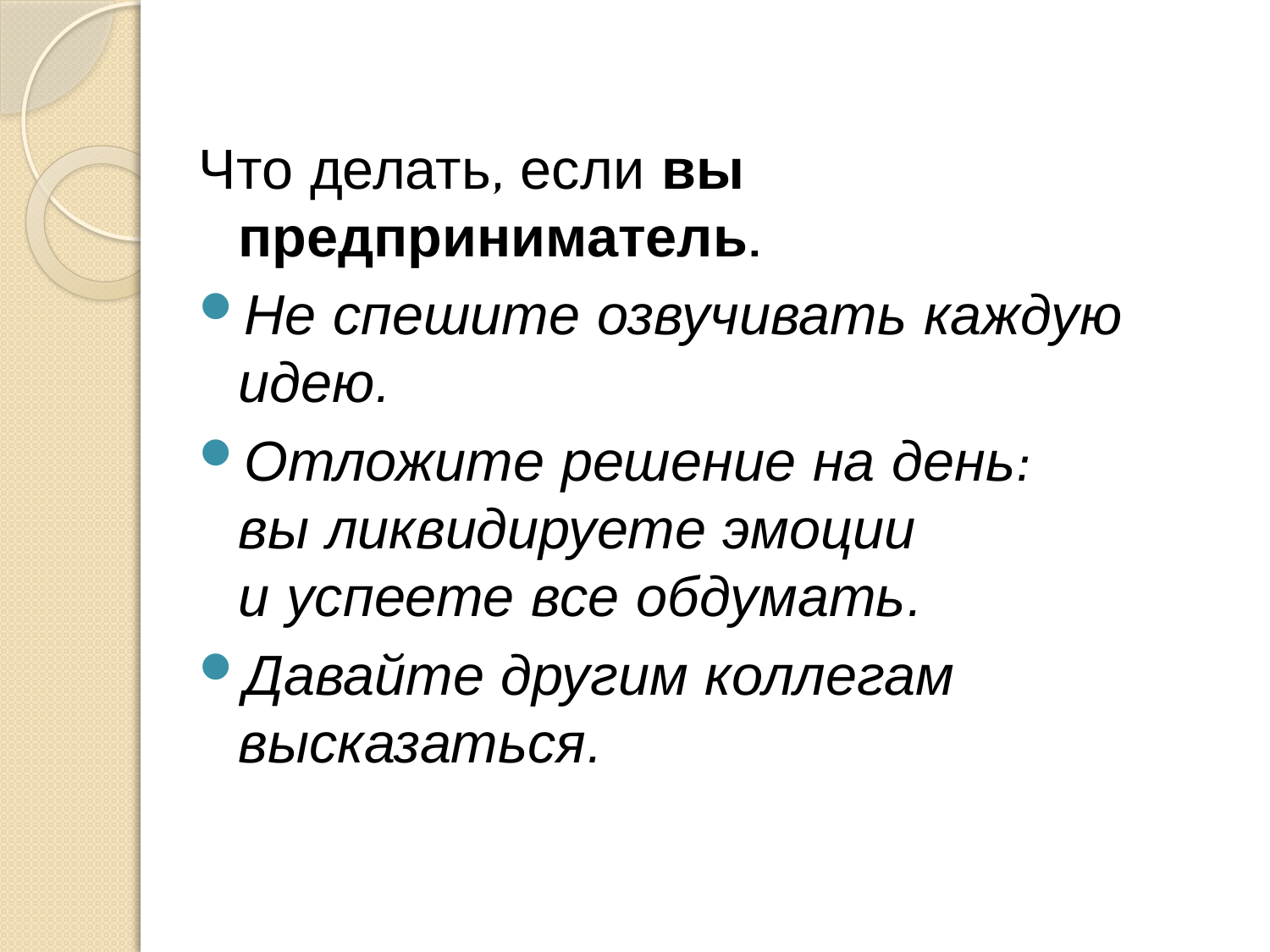

Что делать, если вы предприниматель.
Не спешите озвучивать каждую идею.
Отложите решение на день: вы ликвидируете эмоции и успеете все обдумать.
Давайте другим коллегам высказаться.